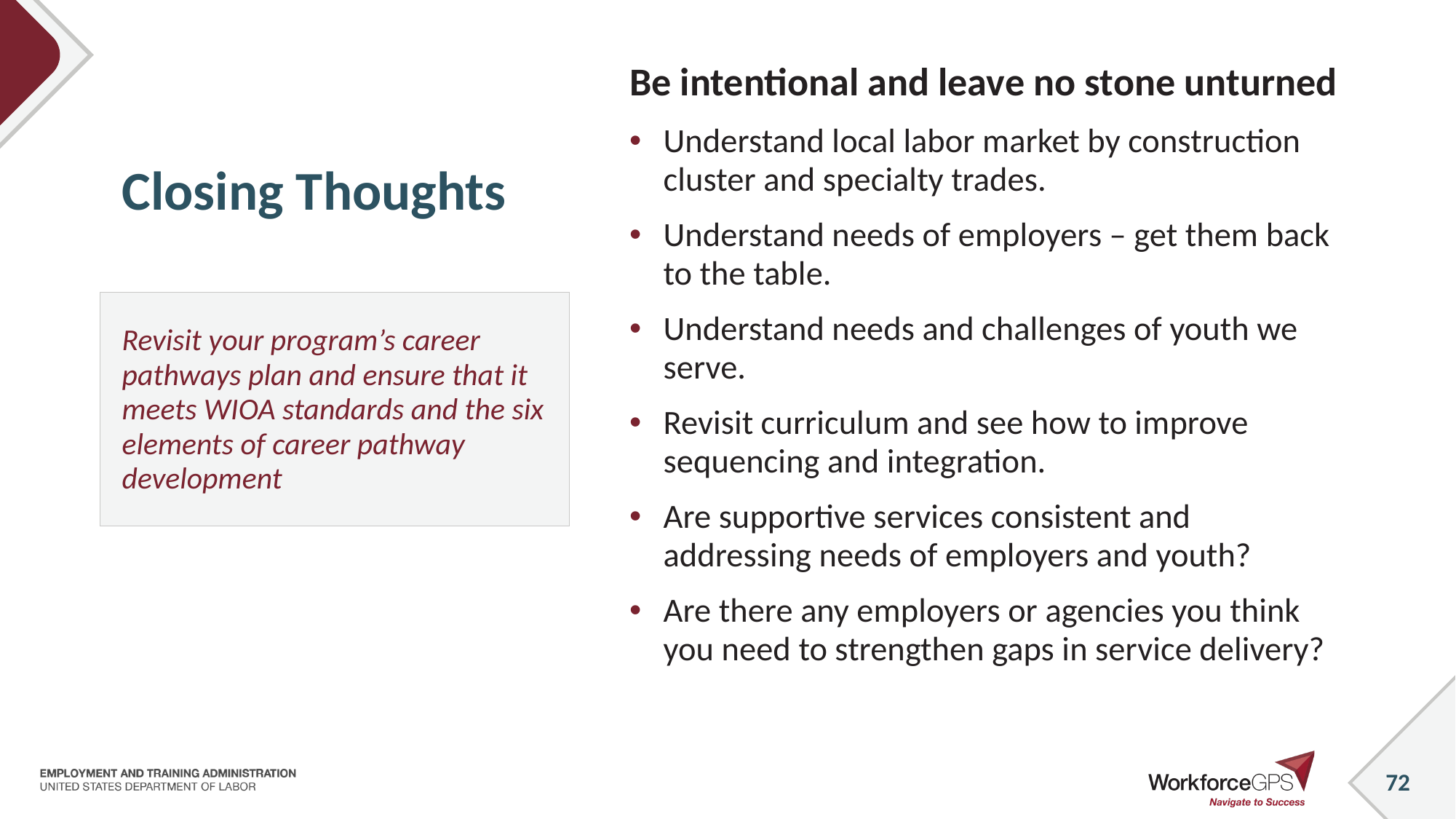

# Closing Thoughts
Be intentional and leave no stone unturned
Understand local labor market by construction cluster and specialty trades.
Understand needs of employers – get them back to the table.
Understand needs and challenges of youth we serve.
Revisit curriculum and see how to improve sequencing and integration.
Are supportive services consistent and addressing needs of employers and youth?
Are there any employers or agencies you think you need to strengthen gaps in service delivery?

Revisit your program’s career pathways plan and ensure that it meets WIOA standards and the six elements of career pathway development
72